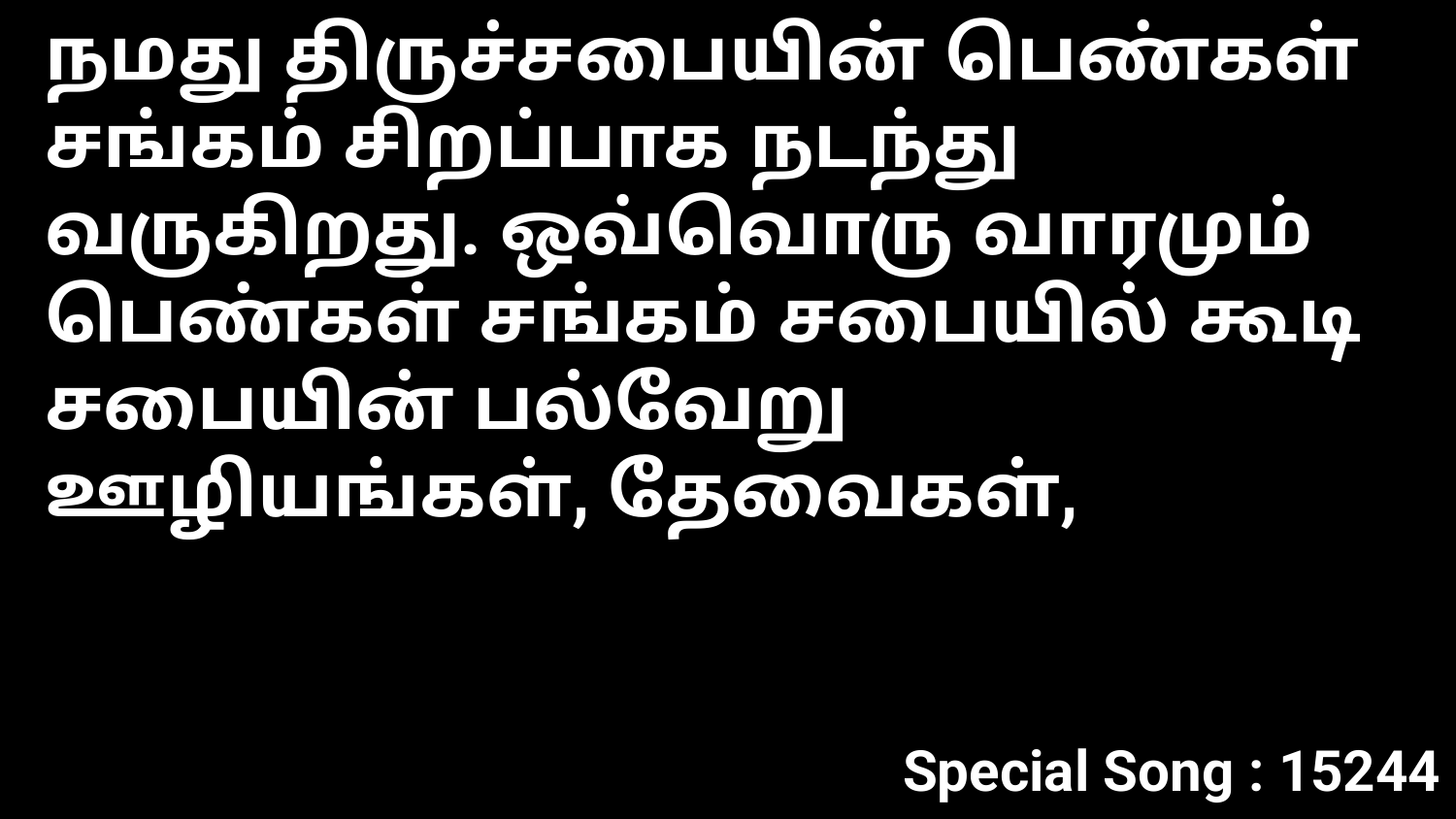

நமது திருச்சபையின் பெண்கள் சங்கம் சிறப்பாக நடந்து வருகிறது. ஒவ்வொரு வாரமும் பெண்கள் சங்கம் சபையில் கூடி சபையின் பல்வேறு ஊழியங்கள், தேவைகள்,

Special Song : 15244